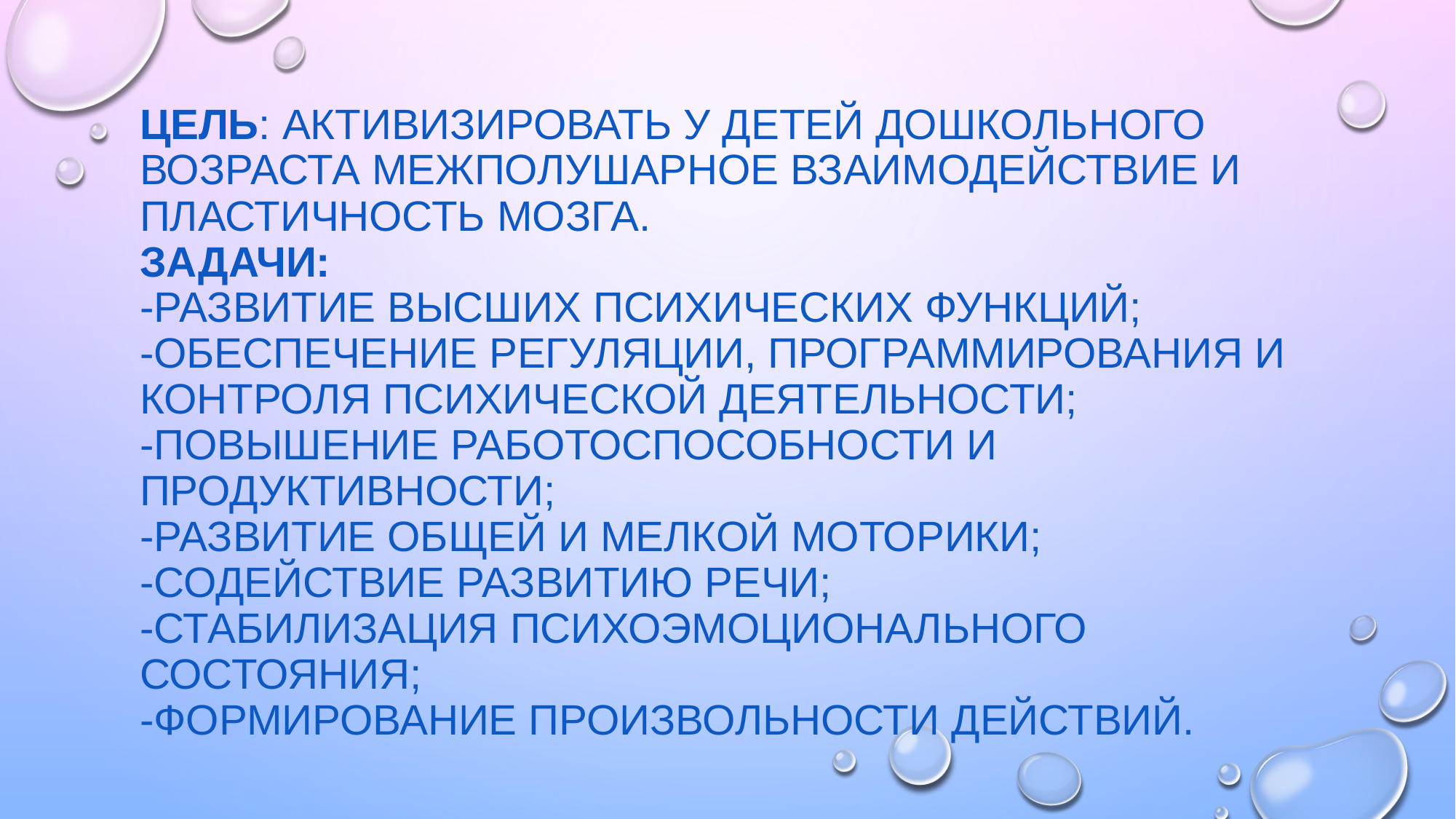

# Цель: активизировать у детей дошкольного возраста межполушарное взаимодействие и пластичность мозга. Задачи: -Развитие высших психических функций; -Обеспечение регуляции, программирования и контроля психической деятельности; -Повышение работоспособности и продуктивности; -Развитие общей и мелкой моторики; -Содействие развитию речи; -Стабилизация психоэмоционального состояния; -Формирование произвольности действий.